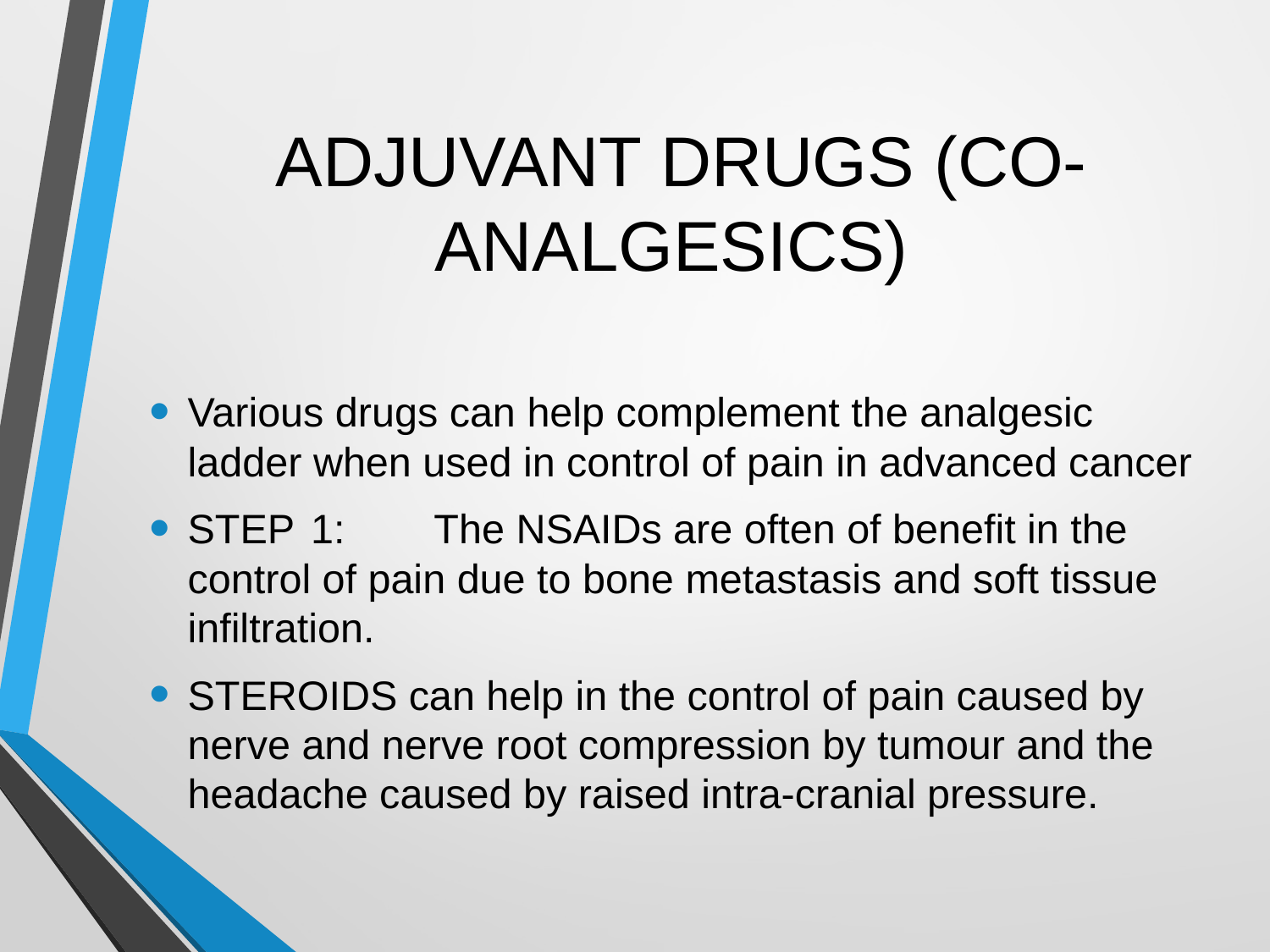

# ADJUVANT DRUGS (CO-ANALGESICS)
Various drugs can help complement the analgesic ladder when used in control of pain in advanced cancer
STEP	1:	The NSAIDs are often of benefit in the control of pain due to bone metastasis and soft tissue infiltration.
STEROIDS can help in the control of pain caused by nerve and nerve root compression by tumour and the headache caused by raised intra-cranial pressure.